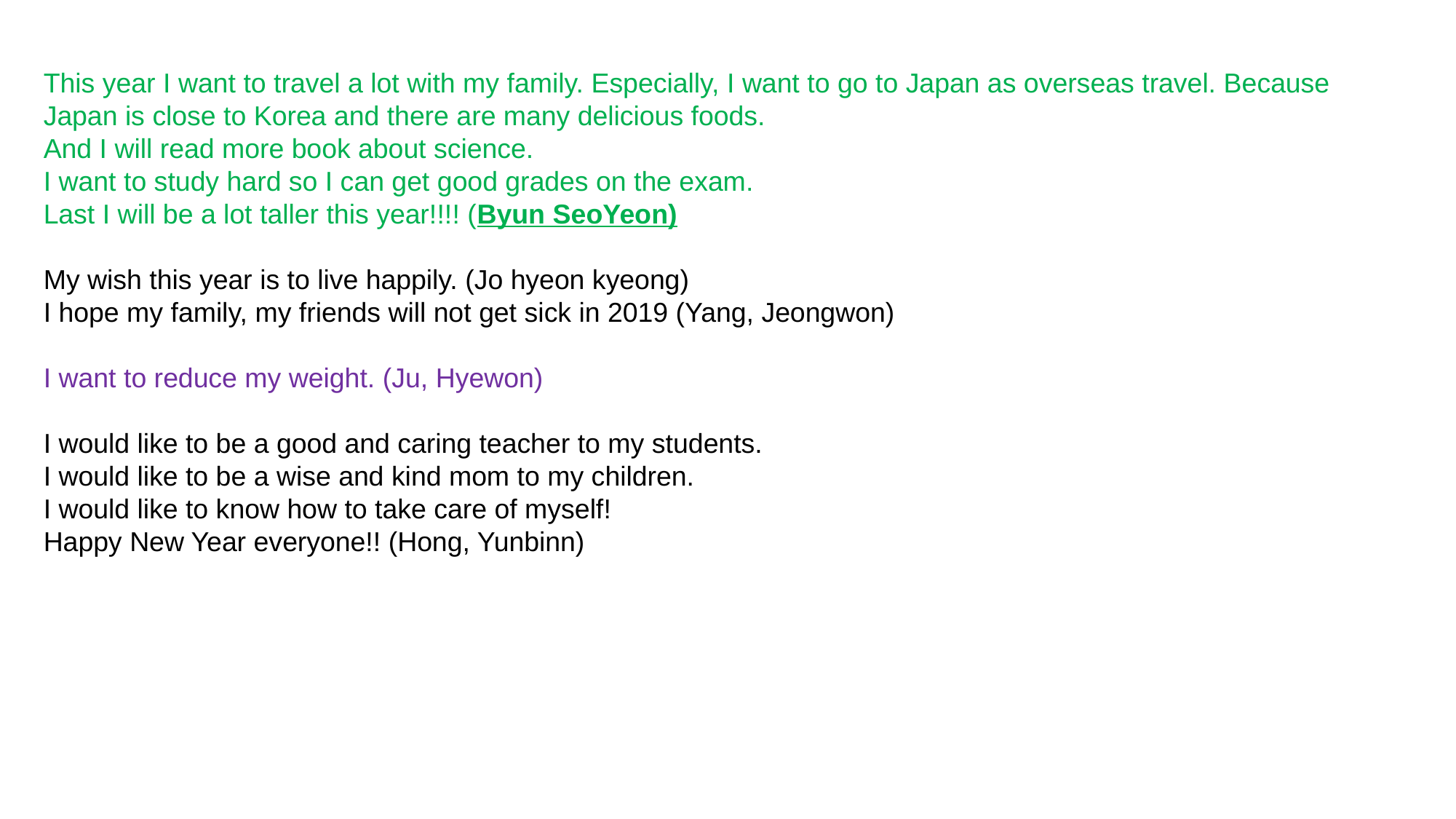

This year I want to travel a lot with my family. Especially, I want to go to Japan as overseas travel. Because Japan is close to Korea and there are many delicious foods.
And I will read more book about science.
I want to study hard so I can get good grades on the exam.
Last I will be a lot taller this year!!!! (Byun SeoYeon)

My wish this year is to live happily. (Jo hyeon kyeong)
I hope my family, my friends will not get sick in 2019 (Yang, Jeongwon)

I want to reduce my weight. (Ju, Hyewon)

I would like to be a good and caring teacher to my students.
I would like to be a wise and kind mom to my children.
I would like to know how to take care of myself!
Happy New Year everyone!! (Hong, Yunbinn)